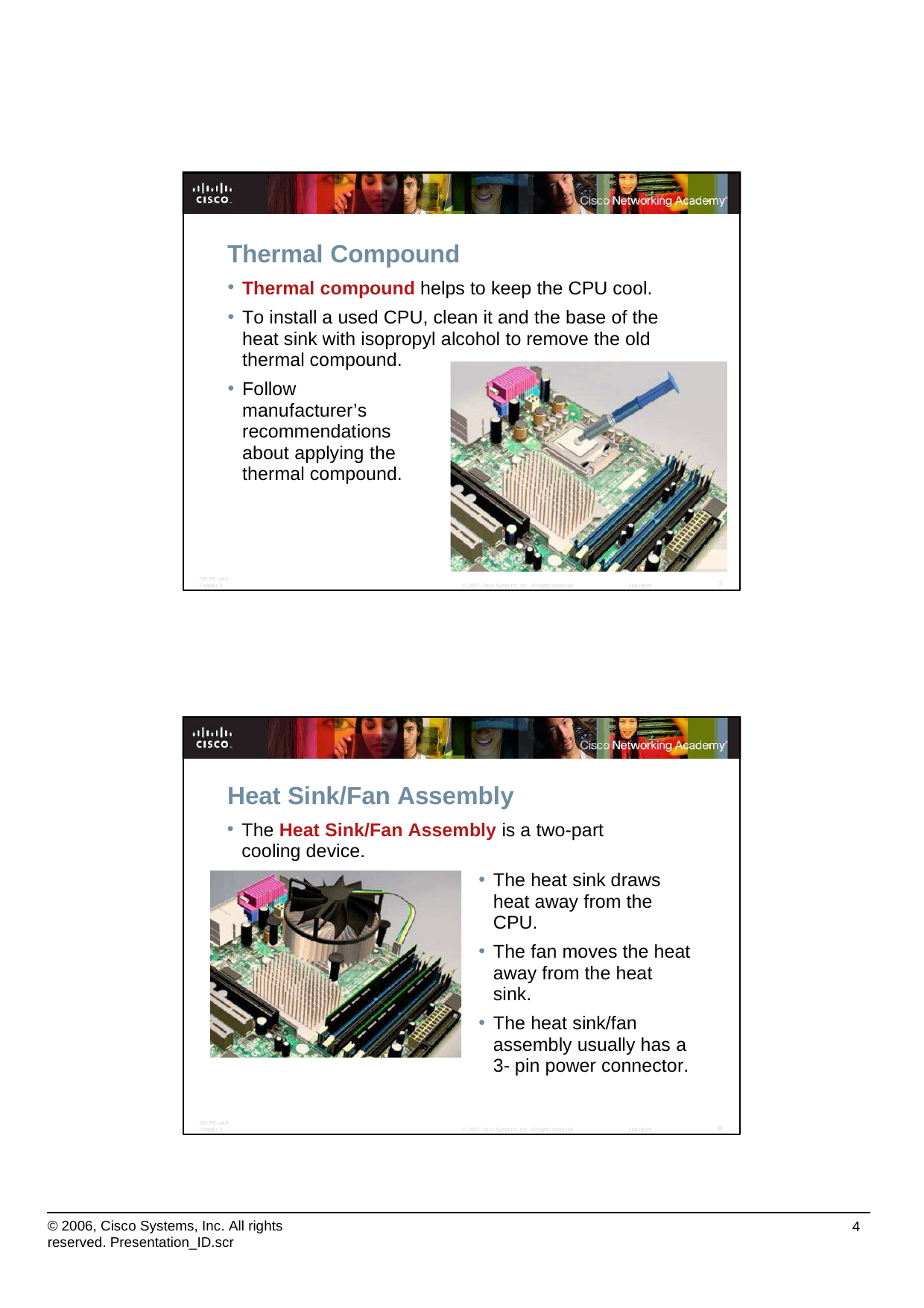

Thermal Compound

Thermal compound helps to keep the CPU cool.

To install a used CPU, clean it and the base of the heat sink with isopropyl alcohol to remove the old thermal compound.

Follow manufacturer’s recommendations about applying the thermal compound.

ITE PC v4.0
Chapter 3
7
© 2007 Cisco Systems, Inc. All rights reserved.
Jad njeim

Heat Sink/Fan Assembly

The Heat Sink/Fan Assembly is a two-part cooling device.
The heat sink draws heat away from the CPU.

The fan moves the heat away from the heat sink.

The heat sink/fan assembly usually has a 3- pin power connector.

ITE PC v4.0
Chapter 3
8
© 2007 Cisco Systems, Inc. All rights reserved.
Jad njeim
© 2006, Cisco Systems, Inc. All rights reserved. Presentation_ID.scr
4